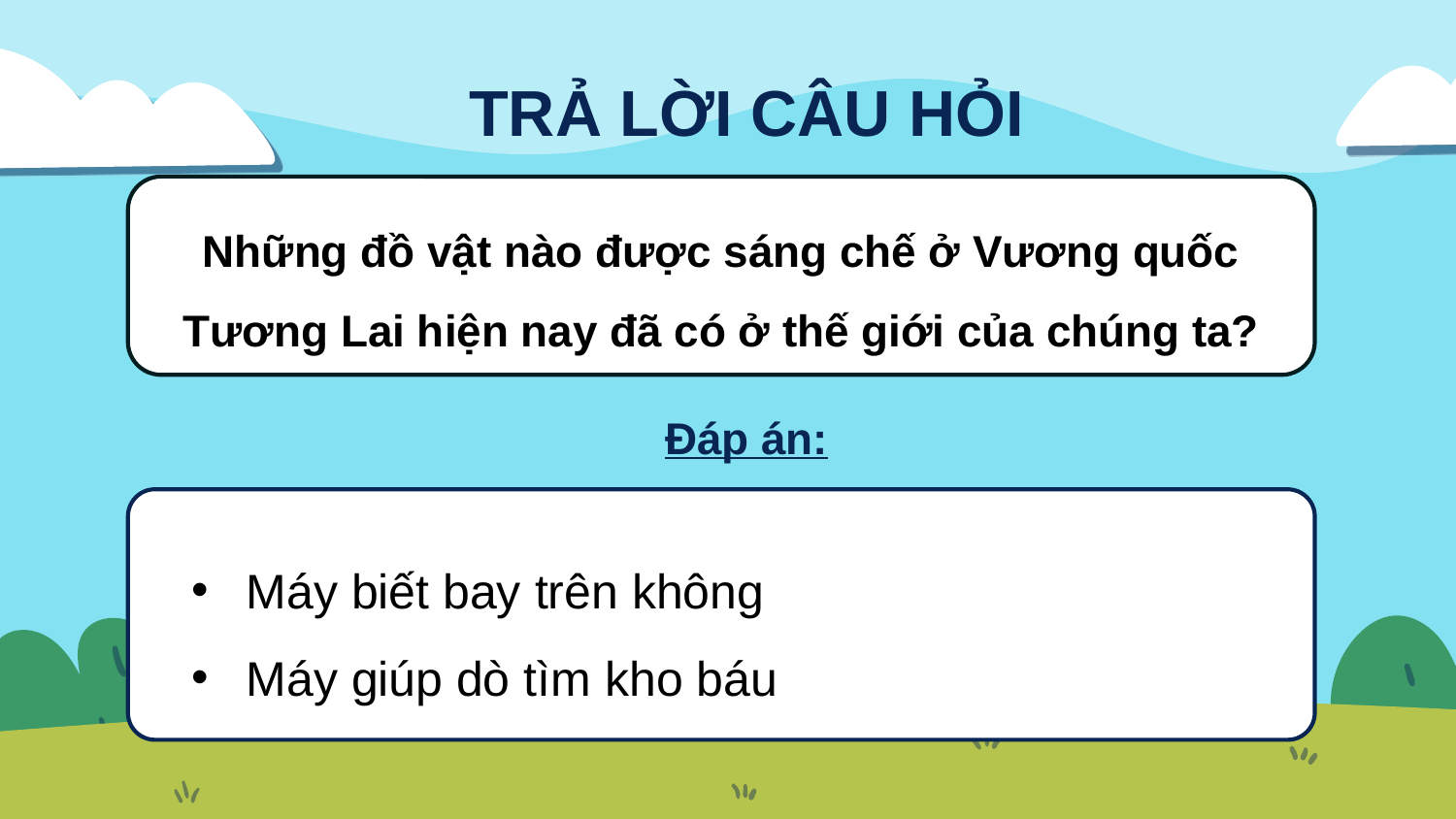

TRẢ LỜI CÂU HỎI

Những đồ vật nào được sáng chế ở Vương quốc Tương Lai hiện nay đã có ở thế giới của chúng ta?
Đáp án:

Máy biết bay trên không
Máy giúp dò tìm kho báu